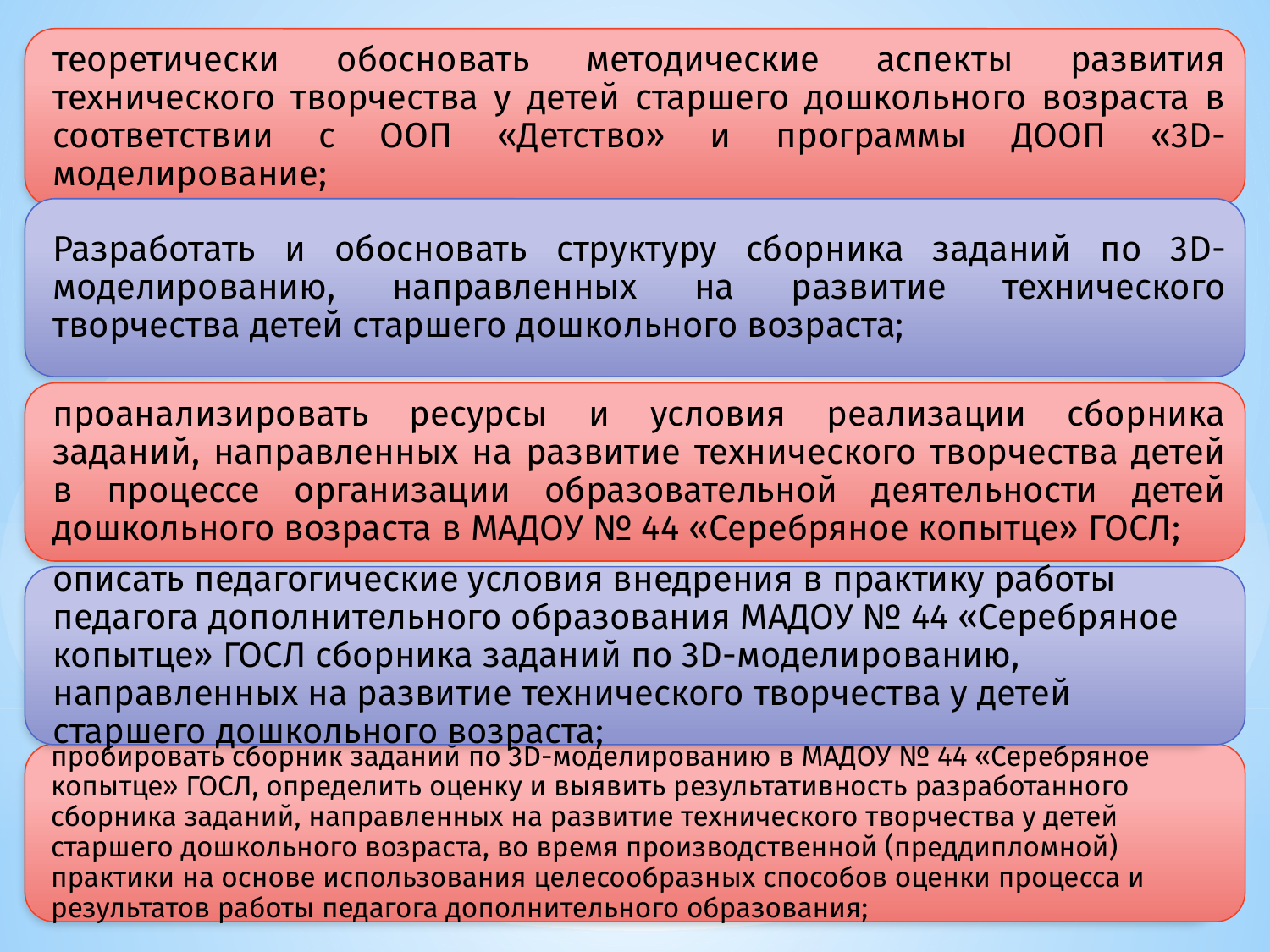

теоретически обосновать методические аспекты развития технического творчества у детей старшего дошкольного возраста в соответствии с ООП «Детство» и программы ДООП «3D-моделирование;

Разработать и обосновать структуру сборника заданий по 3D-моделированию, направленных на развитие технического творчества детей старшего дошкольного возраста;
проанализировать ресурсы и условия реализации сборника заданий, направленных на развитие технического творчества детей в процессе организации образовательной деятельности детей дошкольного возраста в МАДОУ № 44 «Серебряное копытце» ГОСЛ;
пробировать сборник заданий по 3D-моделированию в МАДОУ № 44 «Серебряное копытце» ГОСЛ, определить оценку и выявить результативность разработанного сборника заданий, направленных на развитие технического творчества у детей старшего дошкольного возраста, во время производственной (преддипломной) практики на основе использования целесообразных способов оценки процесса и результатов работы педагога дополнительного образования;
описать педагогические условия внедрения в практику работы педагога дополнительного образования МАДОУ № 44 «Серебряное копытце» ГОСЛ сборника заданий по 3D-моделированию, направленных на развитие технического творчества у детей старшего дошкольного возраста;